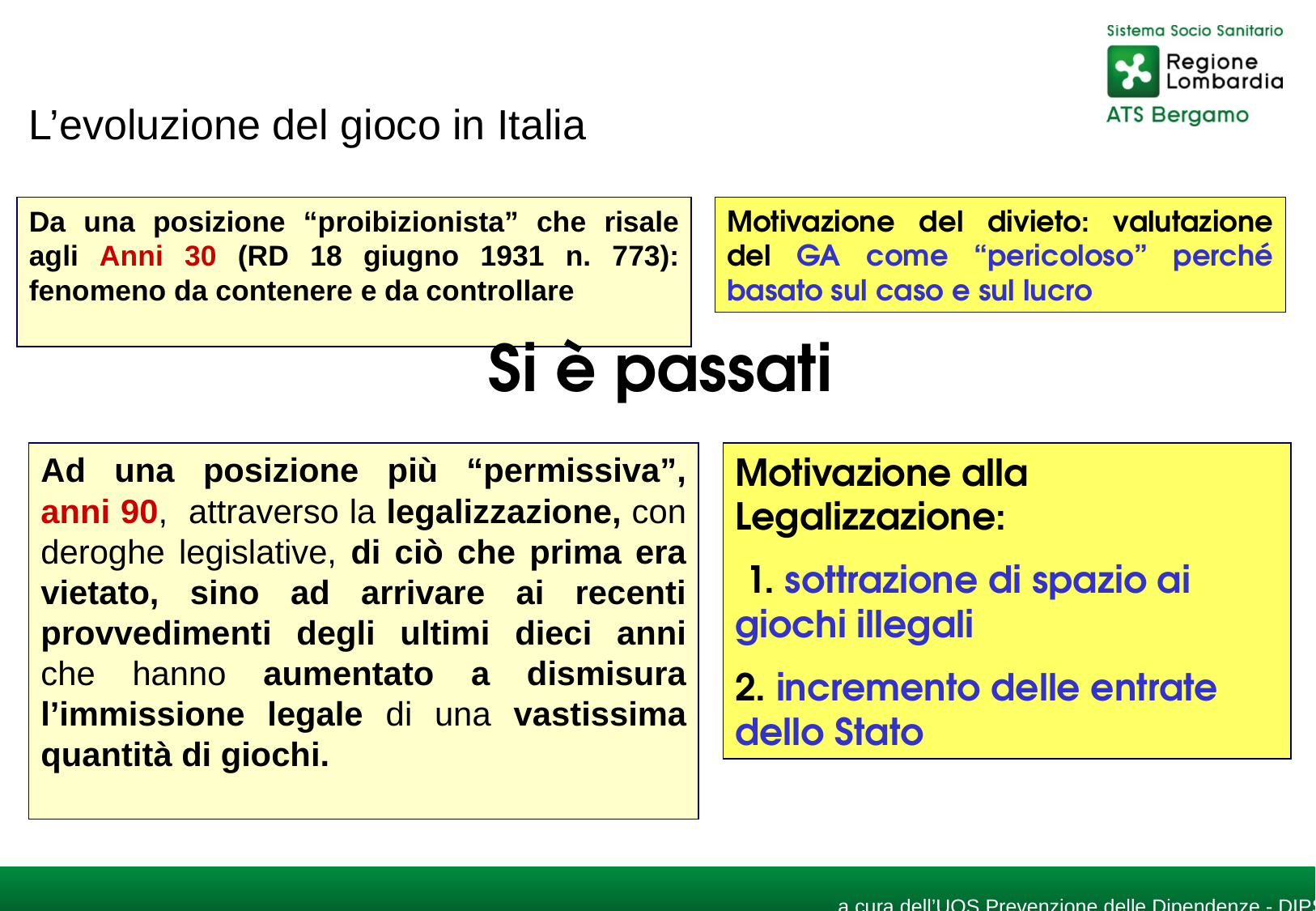

L’evoluzione del gioco in Italia
Da una posizione “proibizionista” che risale agli Anni 30 (RD 18 giugno 1931 n. 773): fenomeno da contenere e da controllare
Motivazione del divieto: valutazione del GA come “pericoloso” perché basato sul caso e sul lucro
Si è passati
Ad una posizione più “permissiva”, anni 90,  attraverso la legalizzazione, con deroghe legislative, di ciò che prima era vietato, sino ad arrivare ai recenti provvedimenti degli ultimi dieci anni che hanno aumentato a dismisura l’immissione legale di una vastissima quantità di giochi.
Motivazione alla Legalizzazione:
 1. sottrazione di spazio ai giochi illegali
2. incremento delle entrate dello Stato